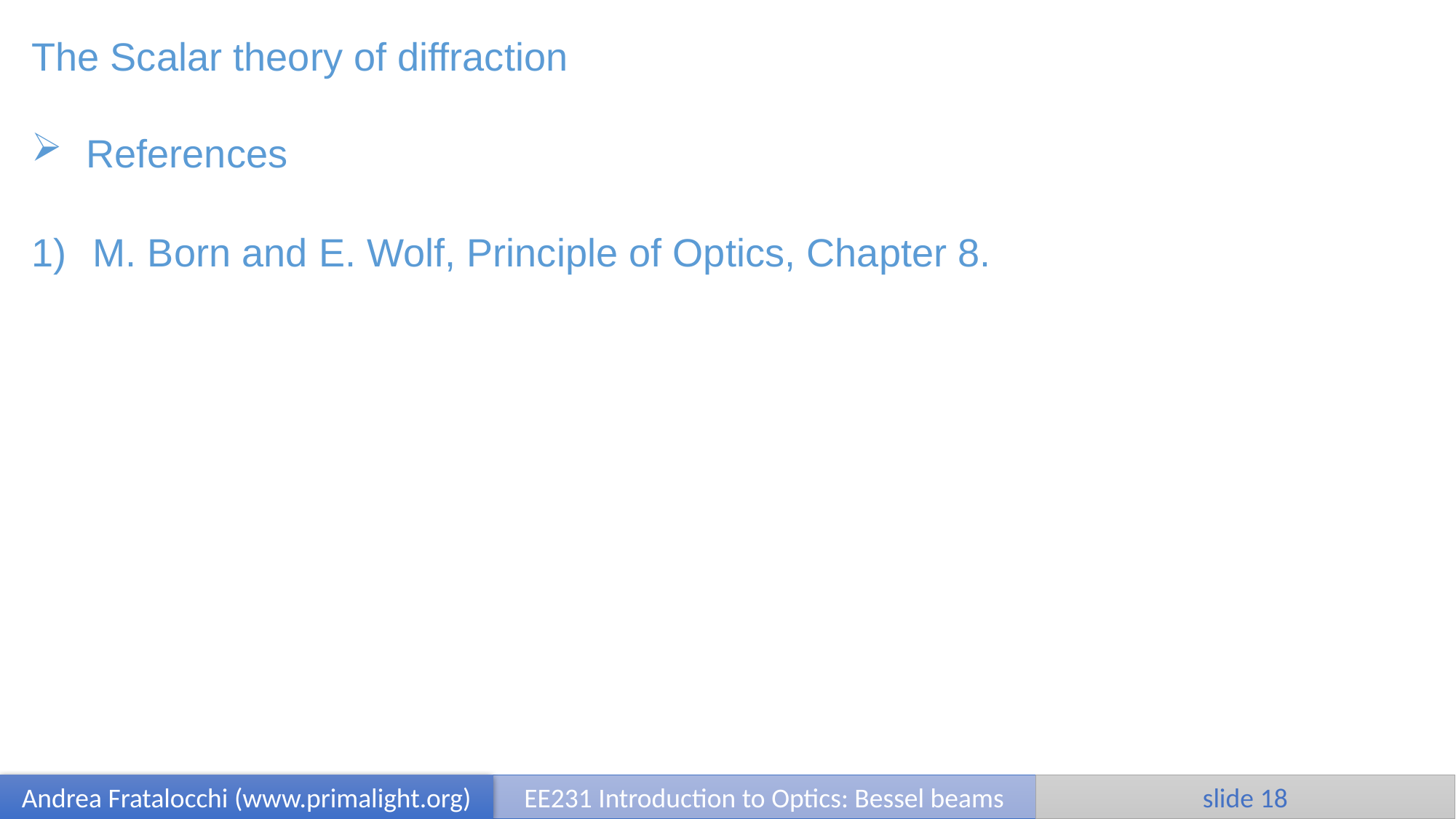

The Scalar theory of diffraction
References
M. Born and E. Wolf, Principle of Optics, Chapter 8.